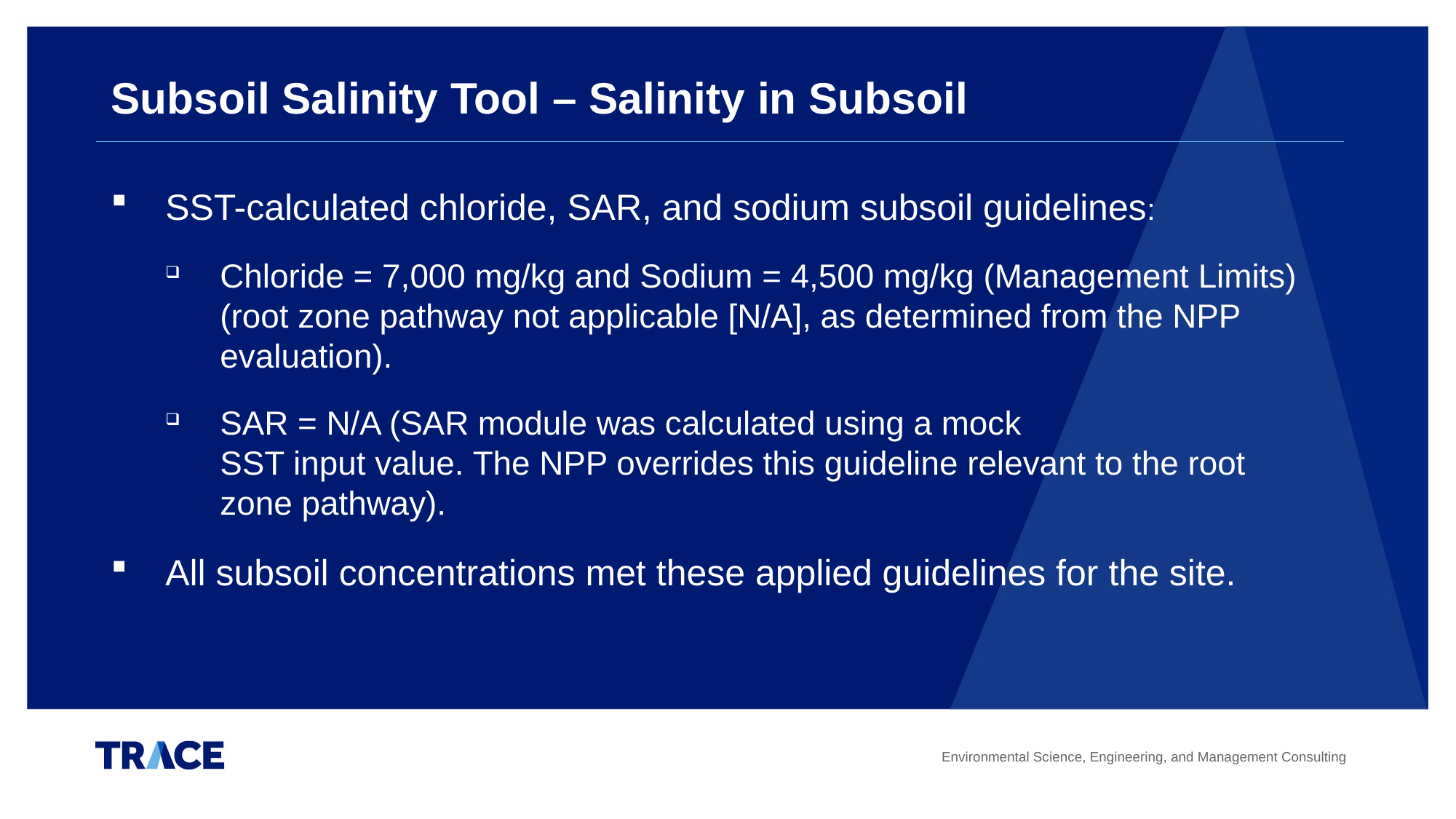

# Subsoil Salinity Tool – Salinity in Subsoil
SST-calculated chloride, SAR, and sodium subsoil guidelines:
Chloride = 7,000 mg/kg and Sodium = 4,500 mg/kg (Management Limits) (root zone pathway not applicable [N/A], as determined from the NPP evaluation).
SAR = N/A (SAR module was calculated using a mock
SST input value. The NPP overrides this guideline relevant to the root zone pathway).
All subsoil concentrations met these applied guidelines for the site.